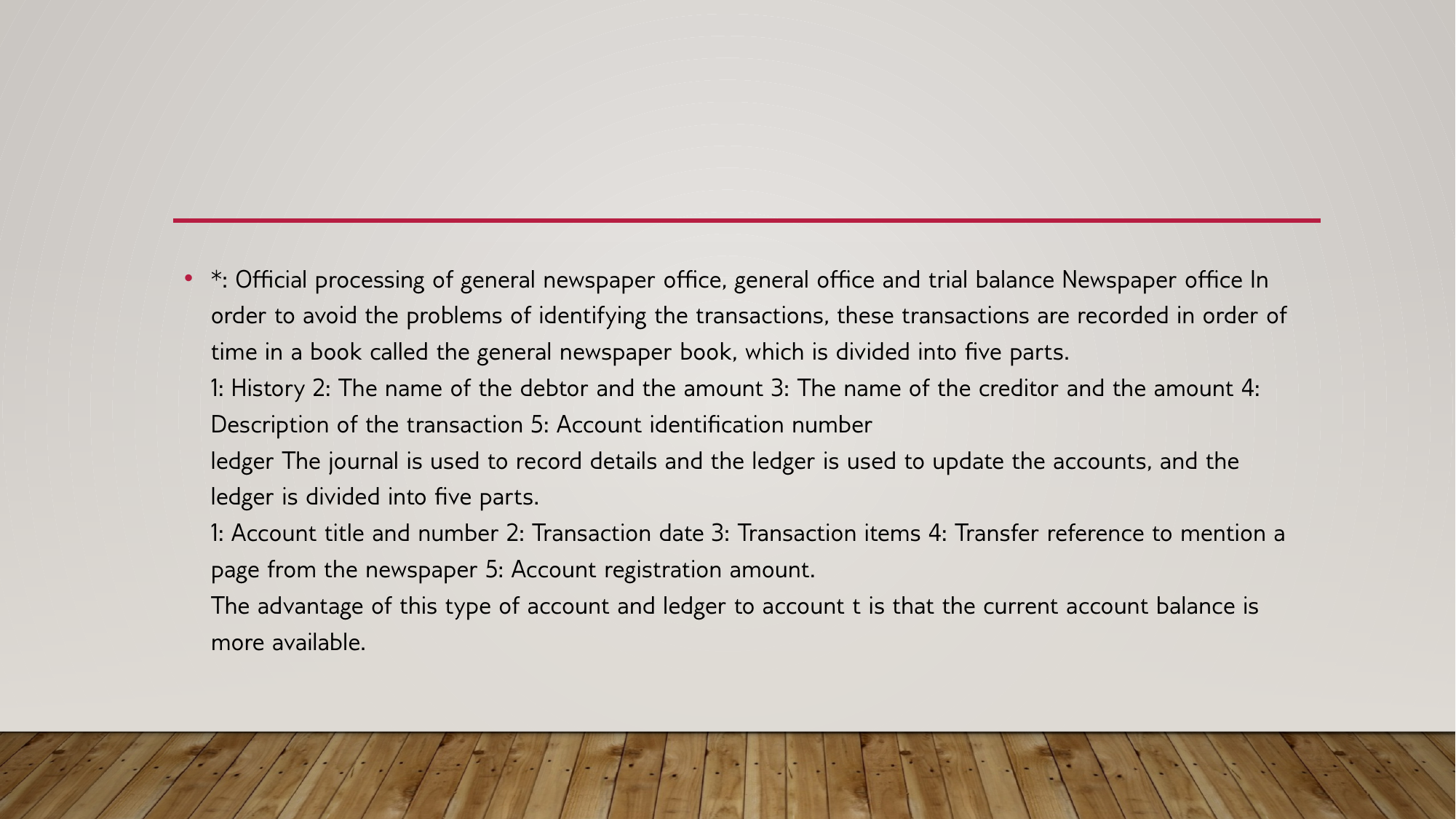

#
*: Official processing of general newspaper office, general office and trial balance Newspaper office In order to avoid the problems of identifying the transactions, these transactions are recorded in order of time in a book called the general newspaper book, which is divided into five parts.
1: History 2: The name of the debtor and the amount 3: The name of the creditor and the amount 4: Description of the transaction 5: Account identification number
ledger The journal is used to record details and the ledger is used to update the accounts, and the ledger is divided into five parts.
1: Account title and number 2: Transaction date 3: Transaction items 4: Transfer reference to mention a page from the newspaper 5: Account registration amount.
The advantage of this type of account and ledger to account t is that the current account balance is more available.